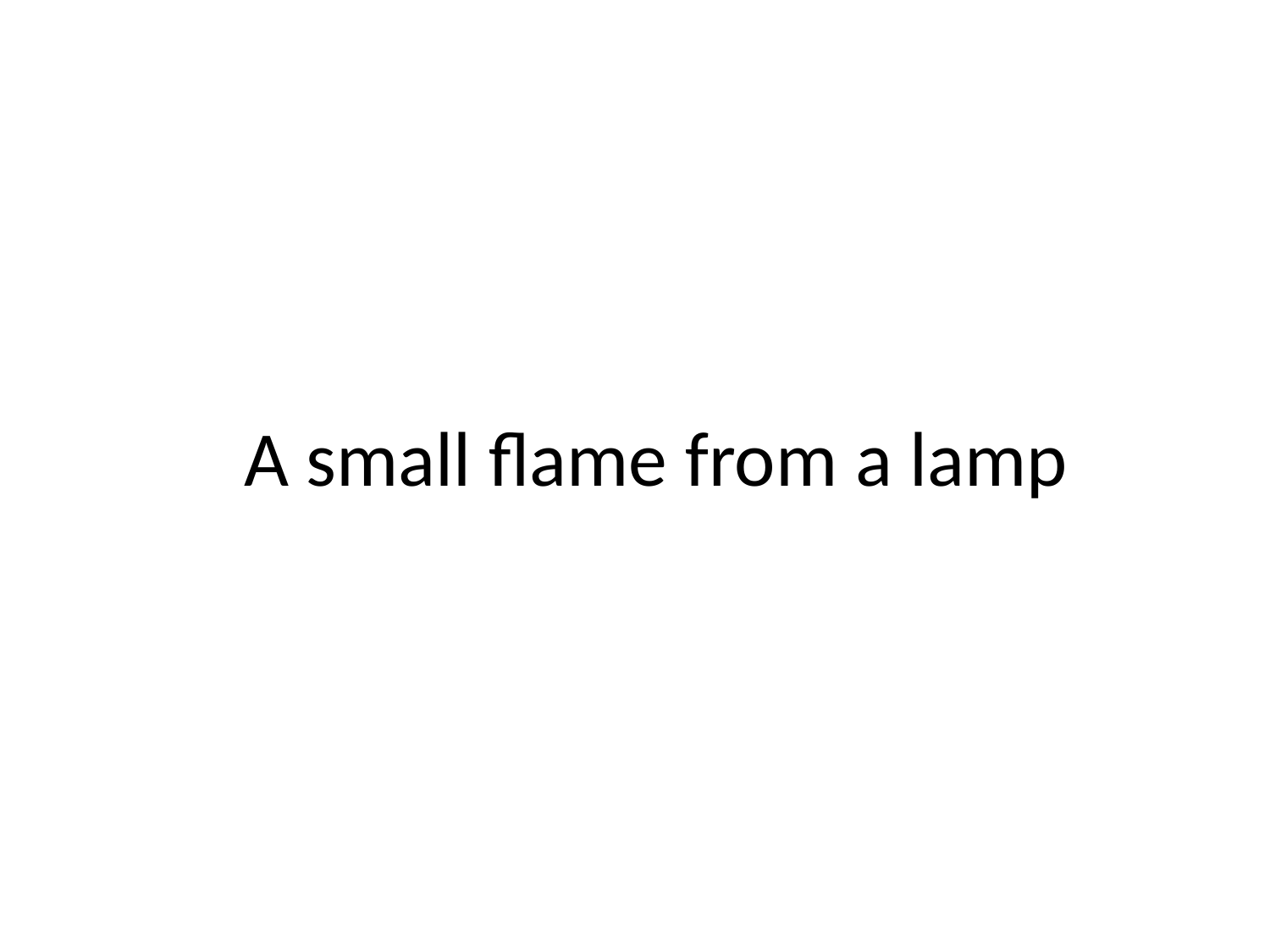

# A small flame from a lamp